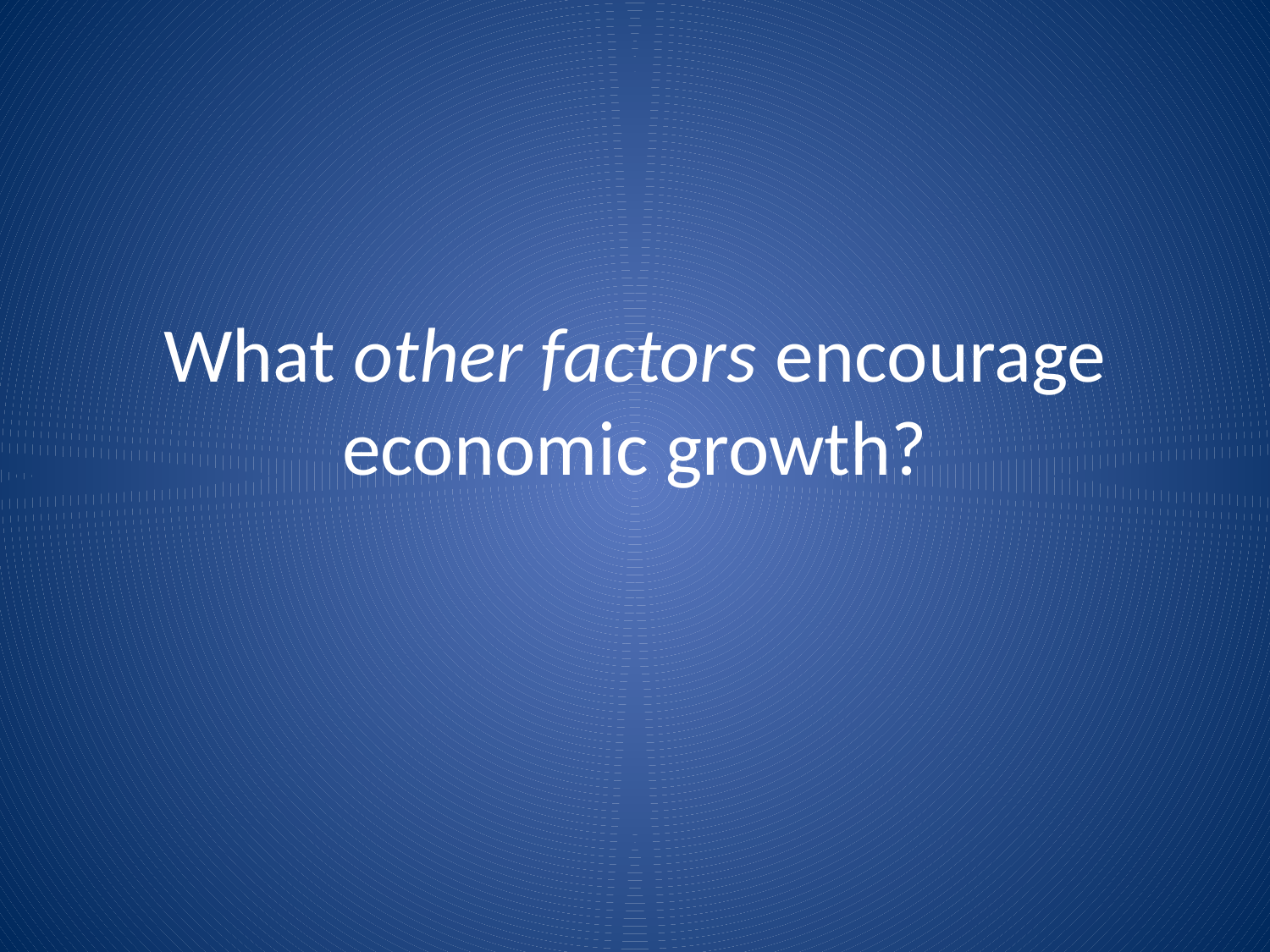

# What other factors encourage economic growth?